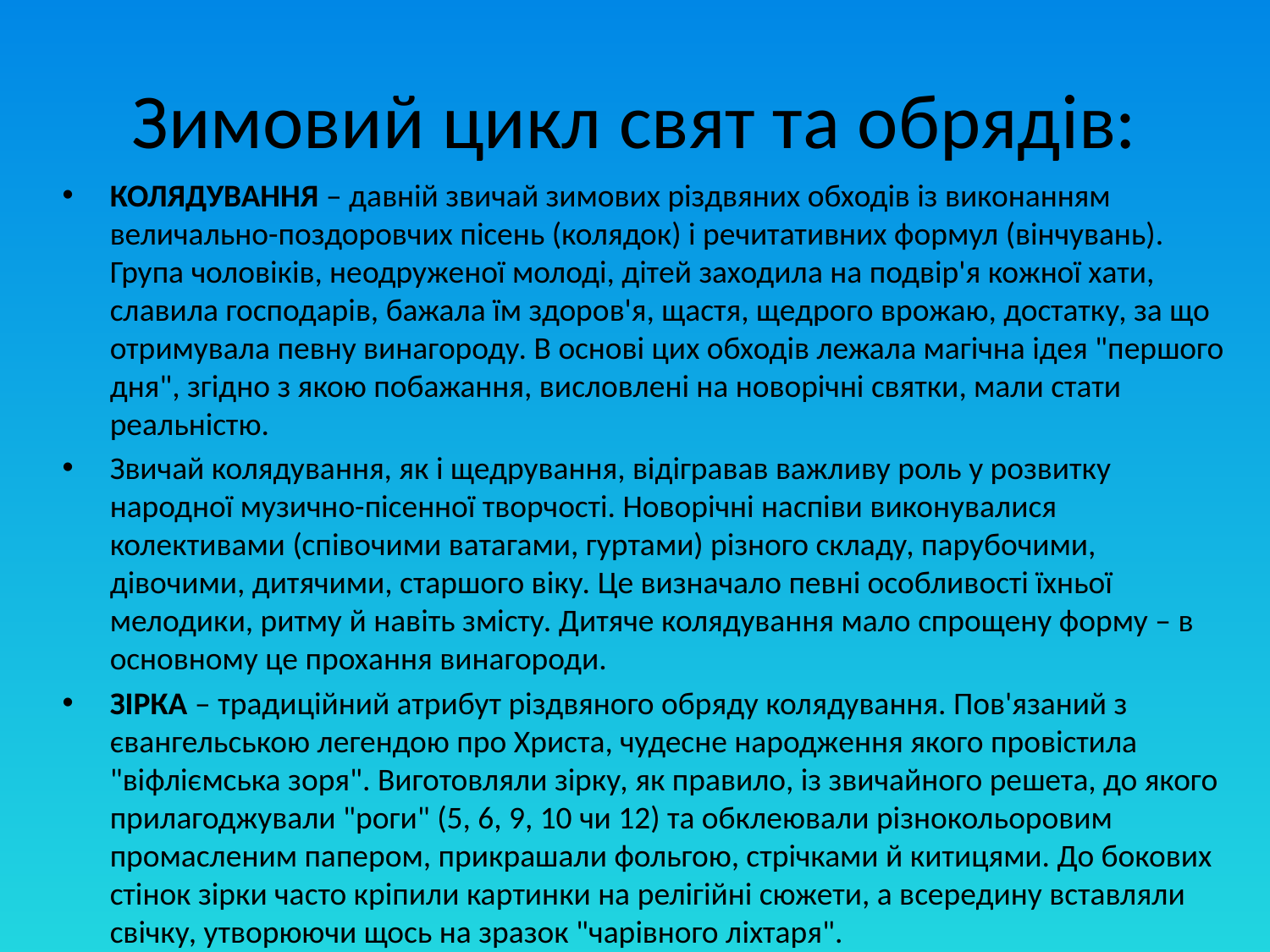

# Зимовий цикл свят та обрядів:
КОЛЯДУВАННЯ – давній звичай зимових різдвяних обходів із виконанням величально-поздоровчих пісень (колядок) і речитативних формул (вінчувань). Група чоловіків, неодруженої молоді, дітей заходила на подвір'я кожної хати, славила господарів, бажала їм здоров'я, щастя, щедрого врожаю, достатку, за що отримувала певну винагороду. В основі цих обходів лежала магічна ідея "першого дня", згідно з якою побажання, висловлені на новорічні святки, мали стати реальністю.
Звичай колядування, як і щедрування, відігравав важливу роль у розвитку народної музично-пісенної творчості. Новорічні наспіви виконувалися колективами (співочими ватагами, гуртами) різного складу, парубочими, дівочими, дитячими, старшого віку. Це визначало певні особливості їхньої мелодики, ритму й навіть змісту. Дитяче колядування мало спрощену форму – в основному це прохання винагороди.
ЗІРКА – традиційний атрибут різдвяного обряду колядування. Пов'язаний з євангельською легендою про Христа, чудесне народження якого провістила "віфліємська зоря". Виготовляли зірку, як правило, із звичайного решета, до якого прилагоджували "роги" (5, 6, 9, 10 чи 12) та обклеювали різнокольоровим промасленим папером, прикрашали фольгою, стрічками й китицями. До бокових стінок зірки часто кріпили картинки на релігійні сюжети, а всередину вставляли свічку, утворюючи щось на зразок "чарівного ліхтаря".